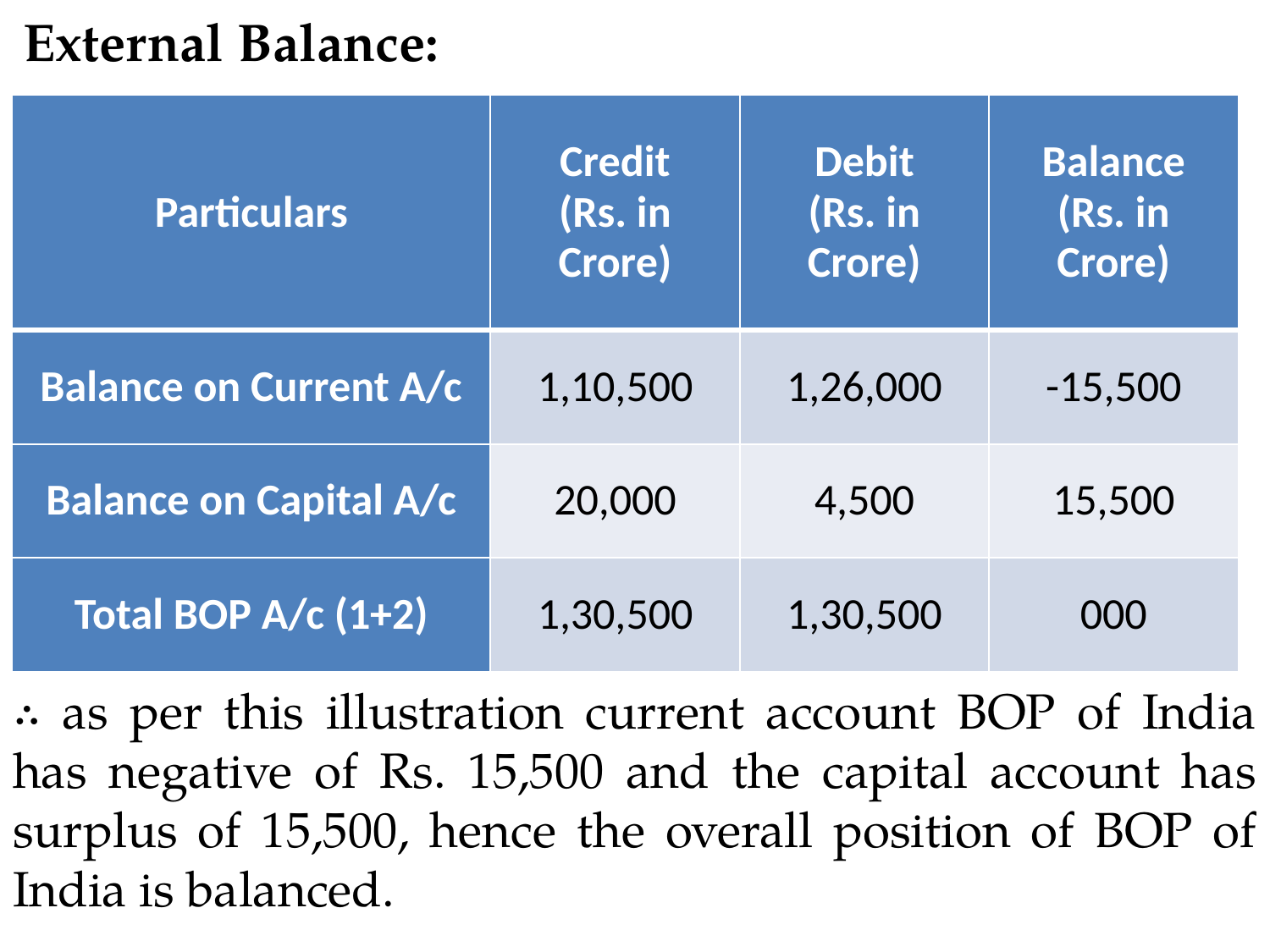

External Balance:
| Particulars | Credit (Rs. in Crore) | Debit (Rs. in Crore) | Balance (Rs. in Crore) |
| --- | --- | --- | --- |
| Balance on Current A/c | 1,10,500 | 1,26,000 | -15,500 |
| Balance on Capital A/c | 20,000 | 4,500 | 15,500 |
| Total BOP A/c (1+2) | 1,30,500 | 1,30,500 | 000 |
∴ as per this illustration current account BOP of India has negative of Rs. 15,500 and the capital account has surplus of 15,500, hence the overall position of BOP of India is balanced.